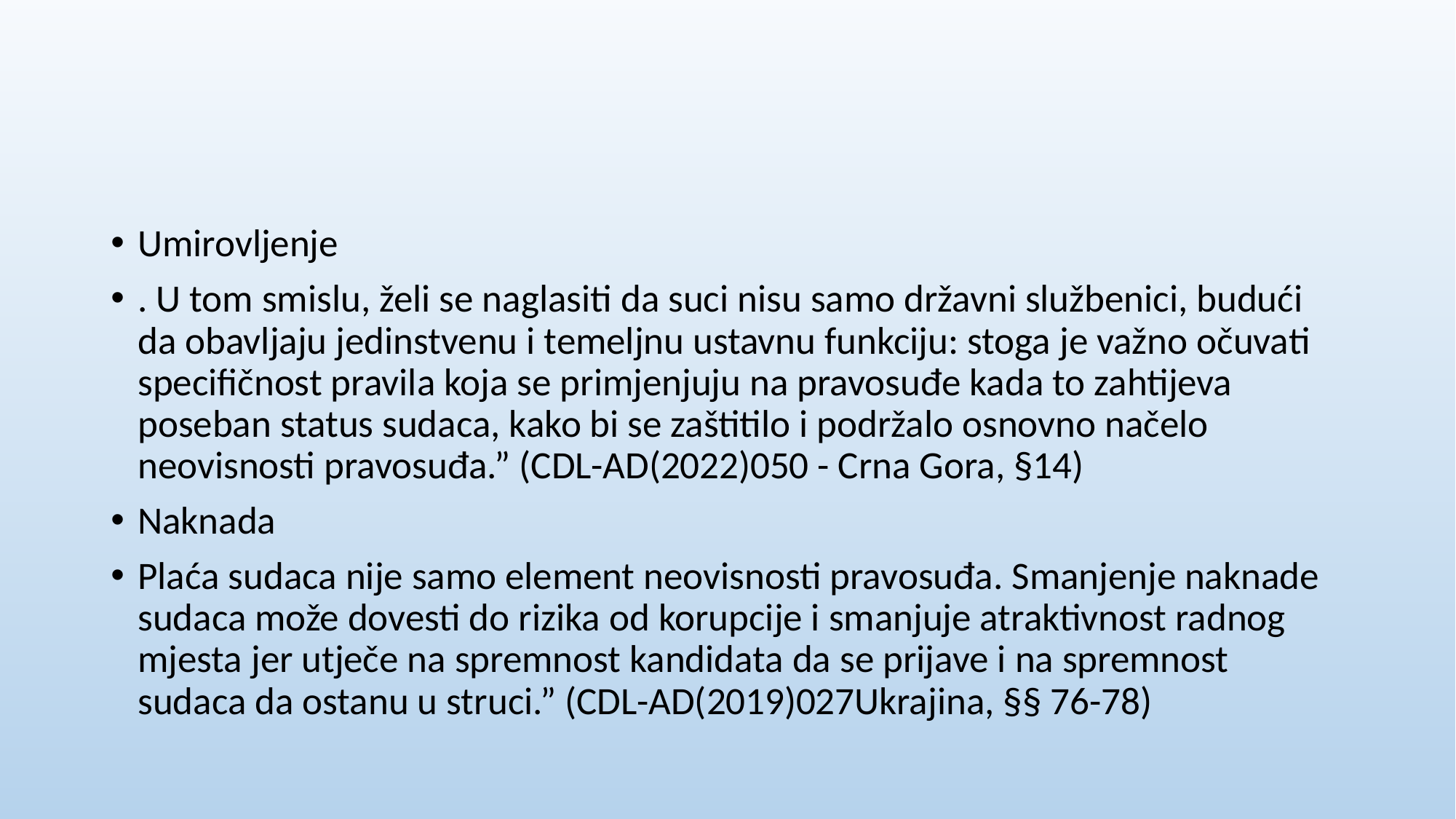

#
Umirovljenje
. U tom smislu, želi se naglasiti da suci nisu samo državni službenici, budući da obavljaju jedinstvenu i temeljnu ustavnu funkciju: stoga je važno očuvati specifičnost pravila koja se primjenjuju na pravosuđe kada to zahtijeva poseban status sudaca, kako bi se zaštitilo i podržalo osnovno načelo neovisnosti pravosuđa.” (CDL-AD(2022)050 - Crna Gora, §14)
Naknada
Plaća sudaca nije samo element neovisnosti pravosuđa. Smanjenje naknade sudaca može dovesti do rizika od korupcije i smanjuje atraktivnost radnog mjesta jer utječe na spremnost kandidata da se prijave i na spremnost sudaca da ostanu u struci.” (CDL-AD(2019)027Ukrajina, §§ 76-78)